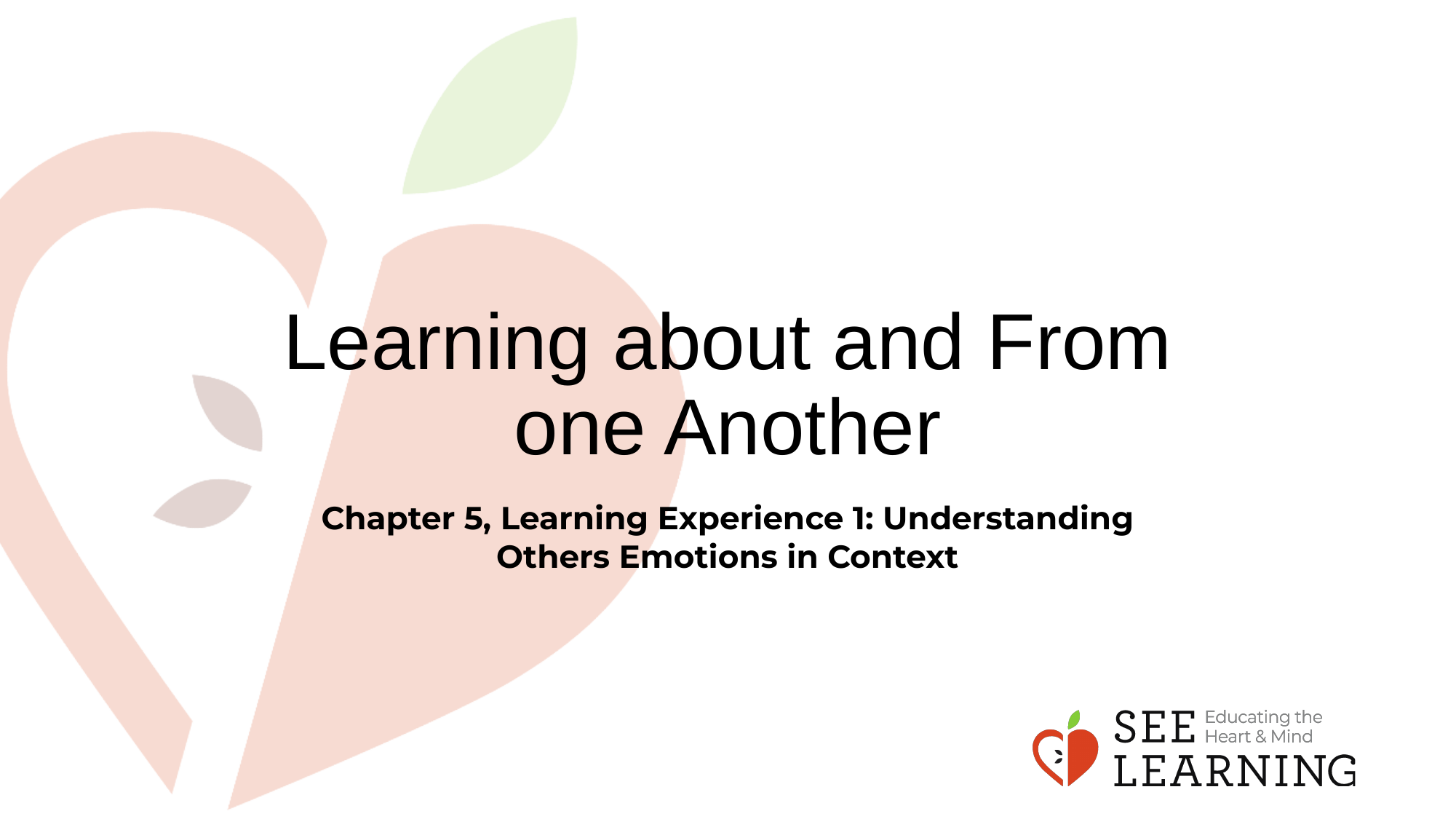

# Learning about and From one Another

Chapter 5, Learning Experience 1: Understanding Others Emotions in Context